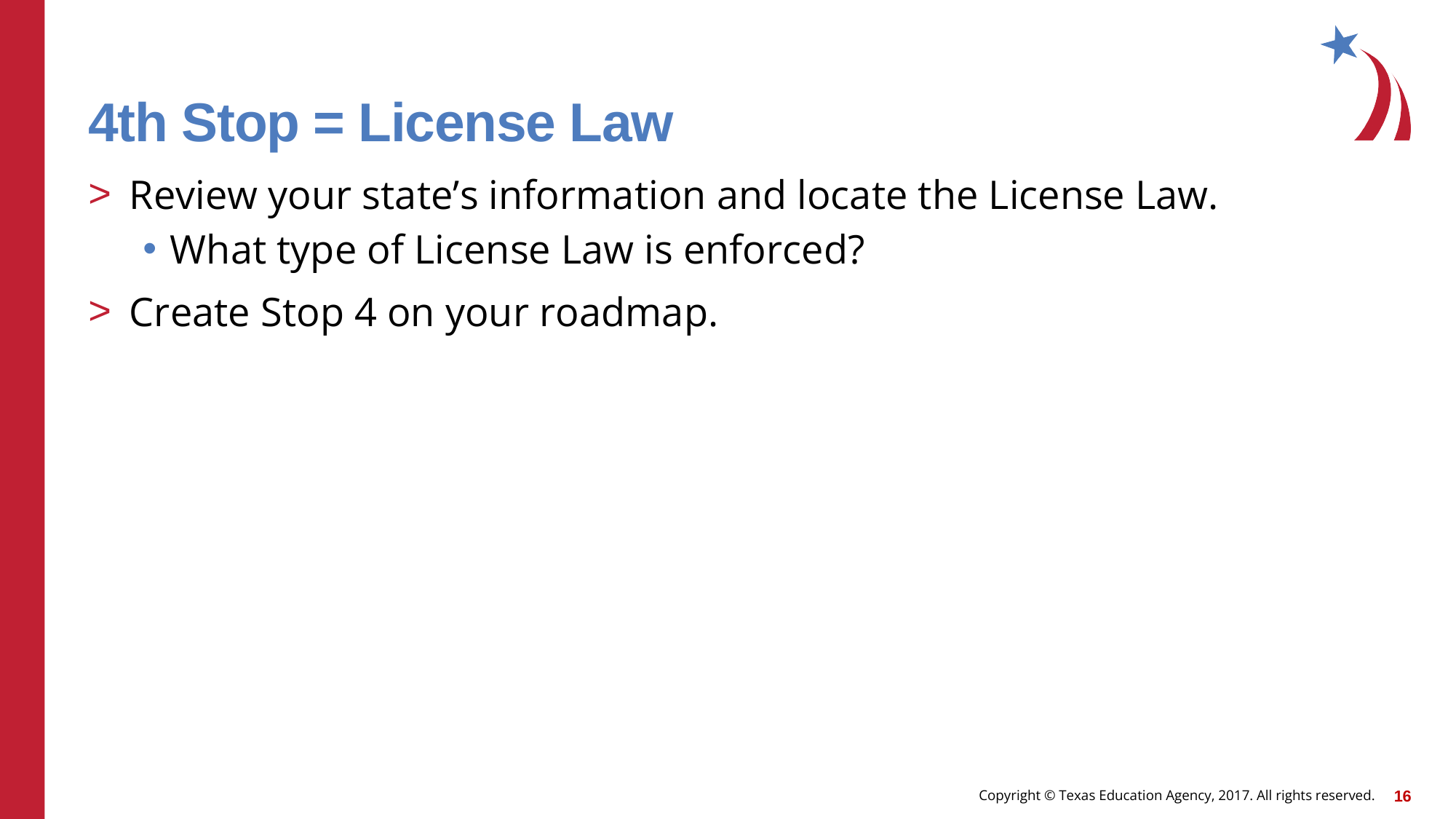

# 4th Stop = License Law
Review your state’s information and locate the License Law.
What type of License Law is enforced?
Create Stop 4 on your roadmap.